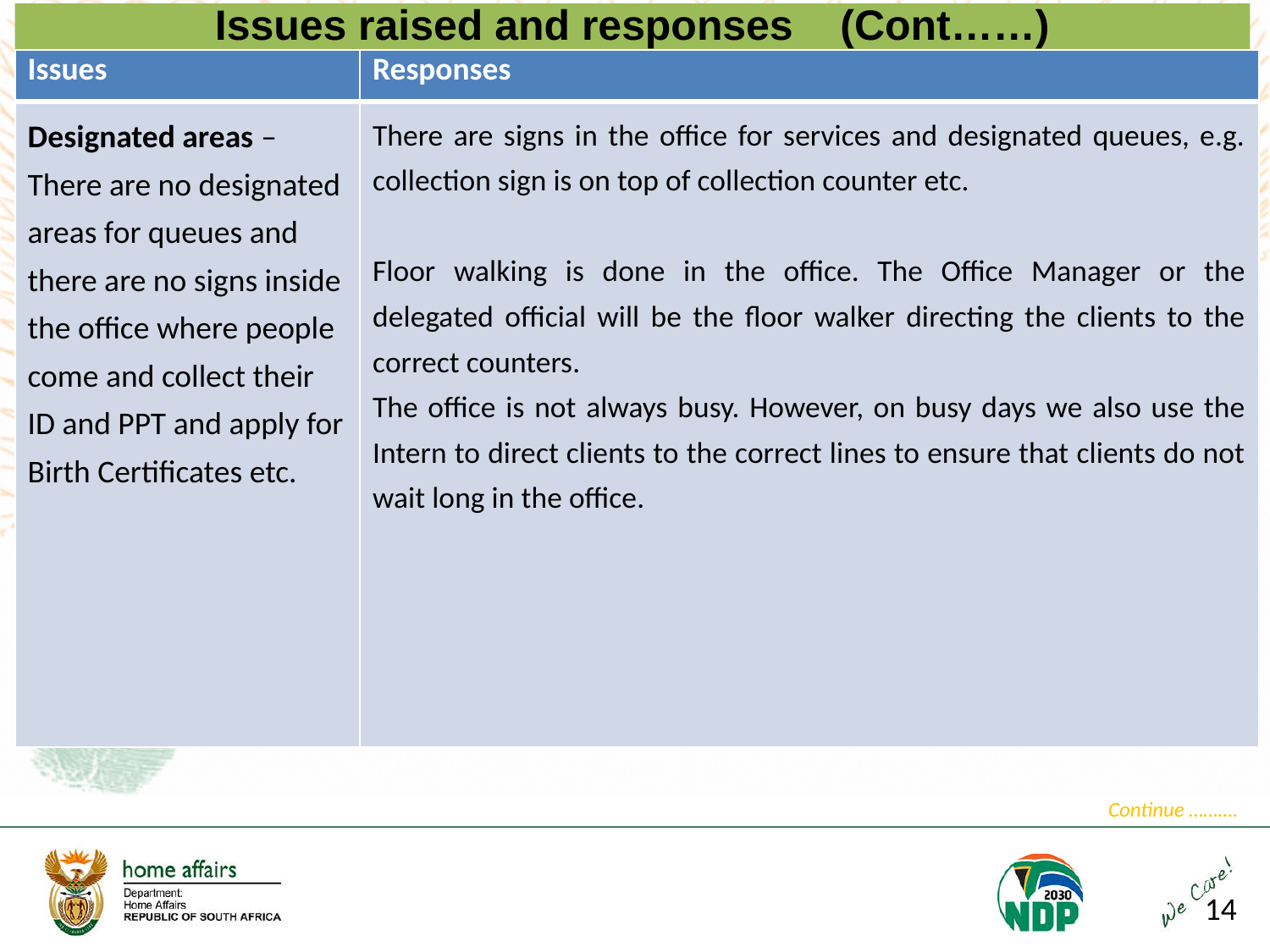

Issues raised and responses    (Cont……)
| Issues | Responses |
| --- | --- |
| Designated areas – There are no designated areas for queues and there are no signs inside the office where people come and collect their ID and PPT and apply for Birth Certificates etc. | There are signs in the office for services and designated queues, e.g. collection sign is on top of collection counter etc. Floor walking is done in the office. The Office Manager or the delegated official will be the floor walker directing the clients to the correct counters. The office is not always busy. However, on busy days we also use the Intern to direct clients to the correct lines to ensure that clients do not wait long in the office. |

Continue ……….
14